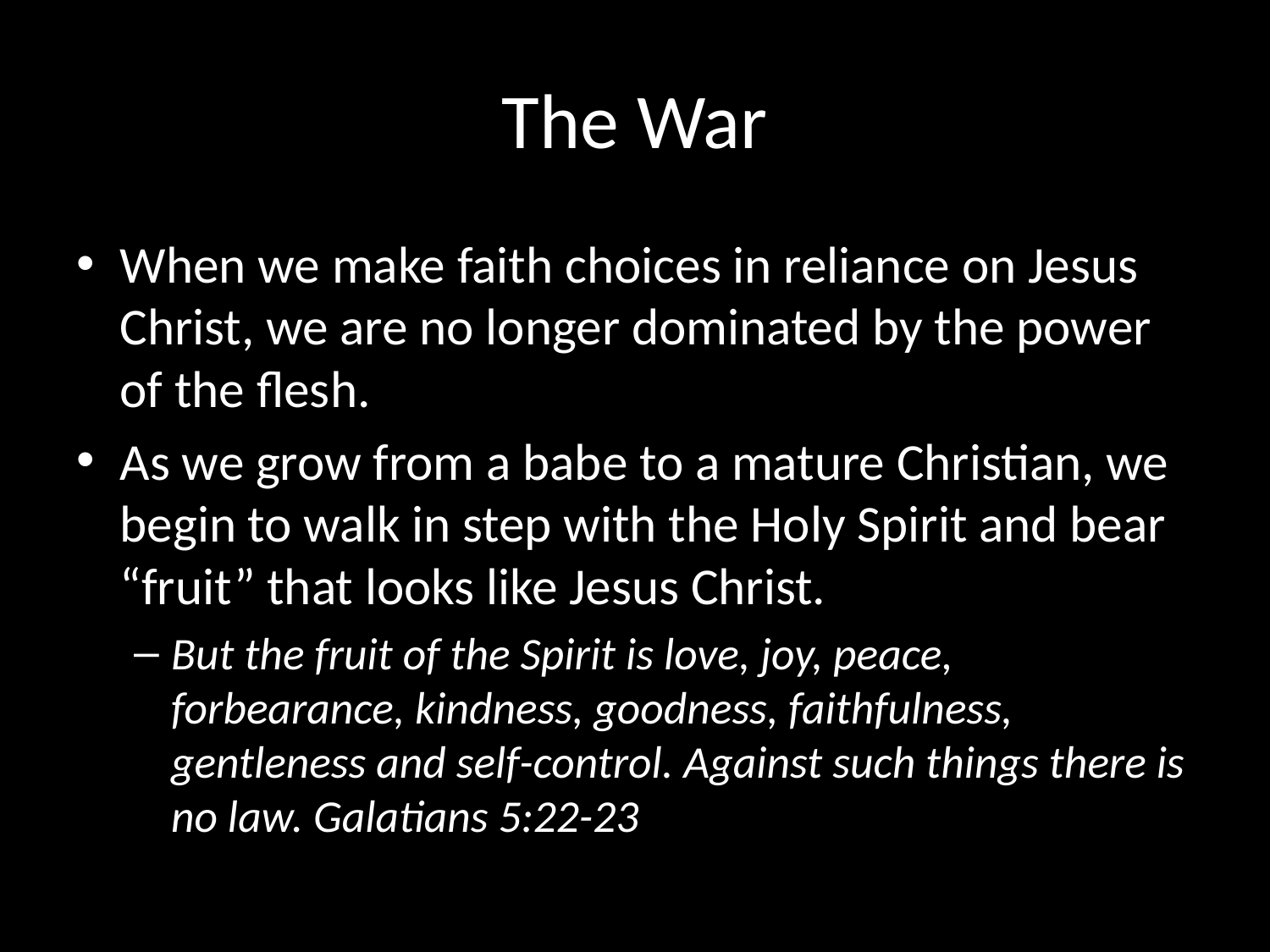

# The War
When we make faith choices in reliance on Jesus Christ, we are no longer dominated by the power of the flesh.
As we grow from a babe to a mature Christian, we begin to walk in step with the Holy Spirit and bear “fruit” that looks like Jesus Christ.
But the fruit of the Spirit is love, joy, peace, forbearance, kindness, goodness, faithfulness, gentleness and self-control. Against such things there is no law. Galatians 5:22-23